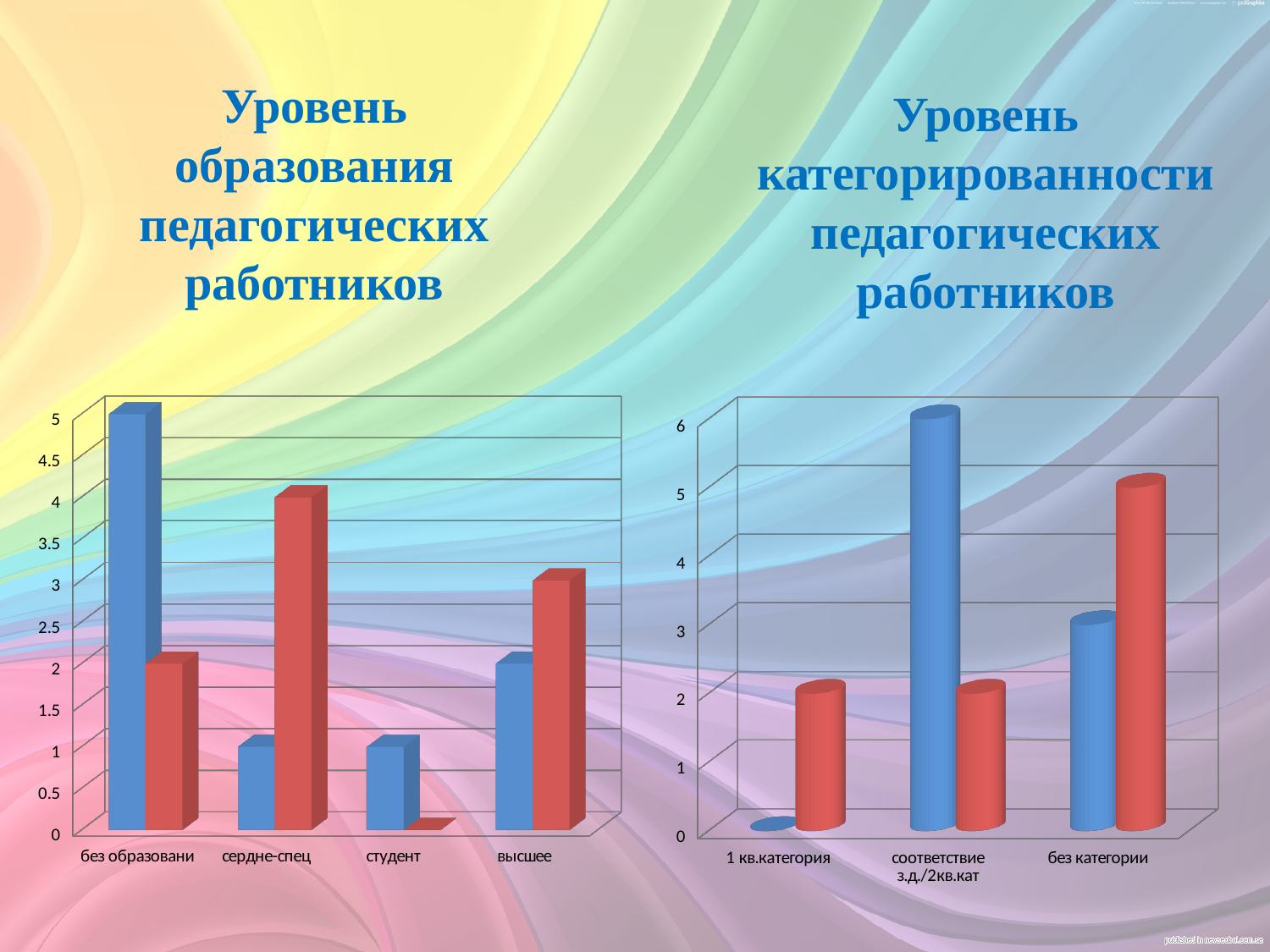

# Уровень образования педагогических работников
Уровень категорированности
педагогических работников

[unsupported chart]

[unsupported chart]